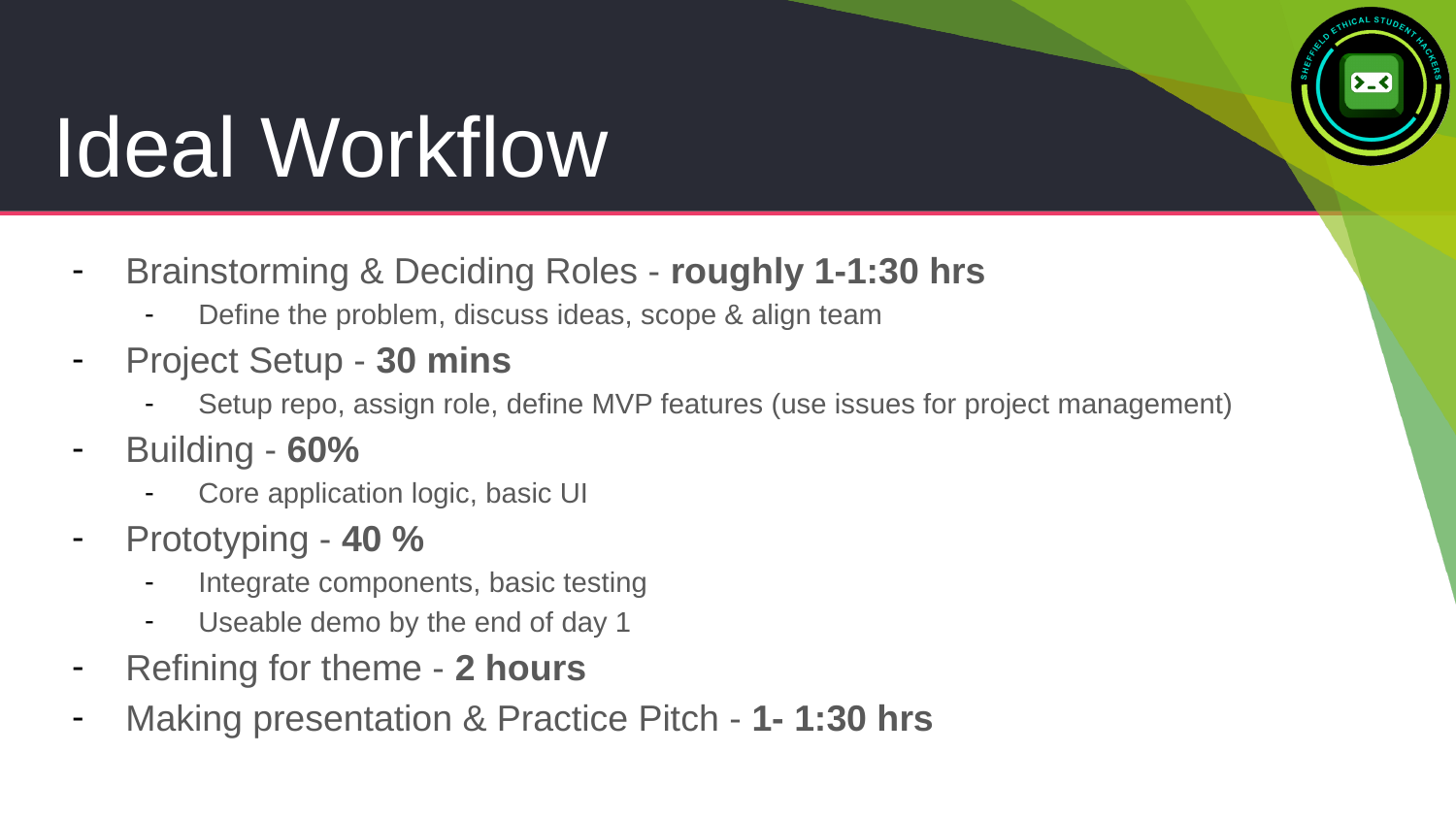

# Ideal Workflow
Brainstorming & Deciding Roles - roughly 1-1:30 hrs
Define the problem, discuss ideas, scope & align team
Project Setup - 30 mins
Setup repo, assign role, define MVP features (use issues for project management)
Building - 60%
Core application logic, basic UI
Prototyping - 40 %
Integrate components, basic testing
Useable demo by the end of day 1
Refining for theme - 2 hours
Making presentation & Practice Pitch - 1- 1:30 hrs